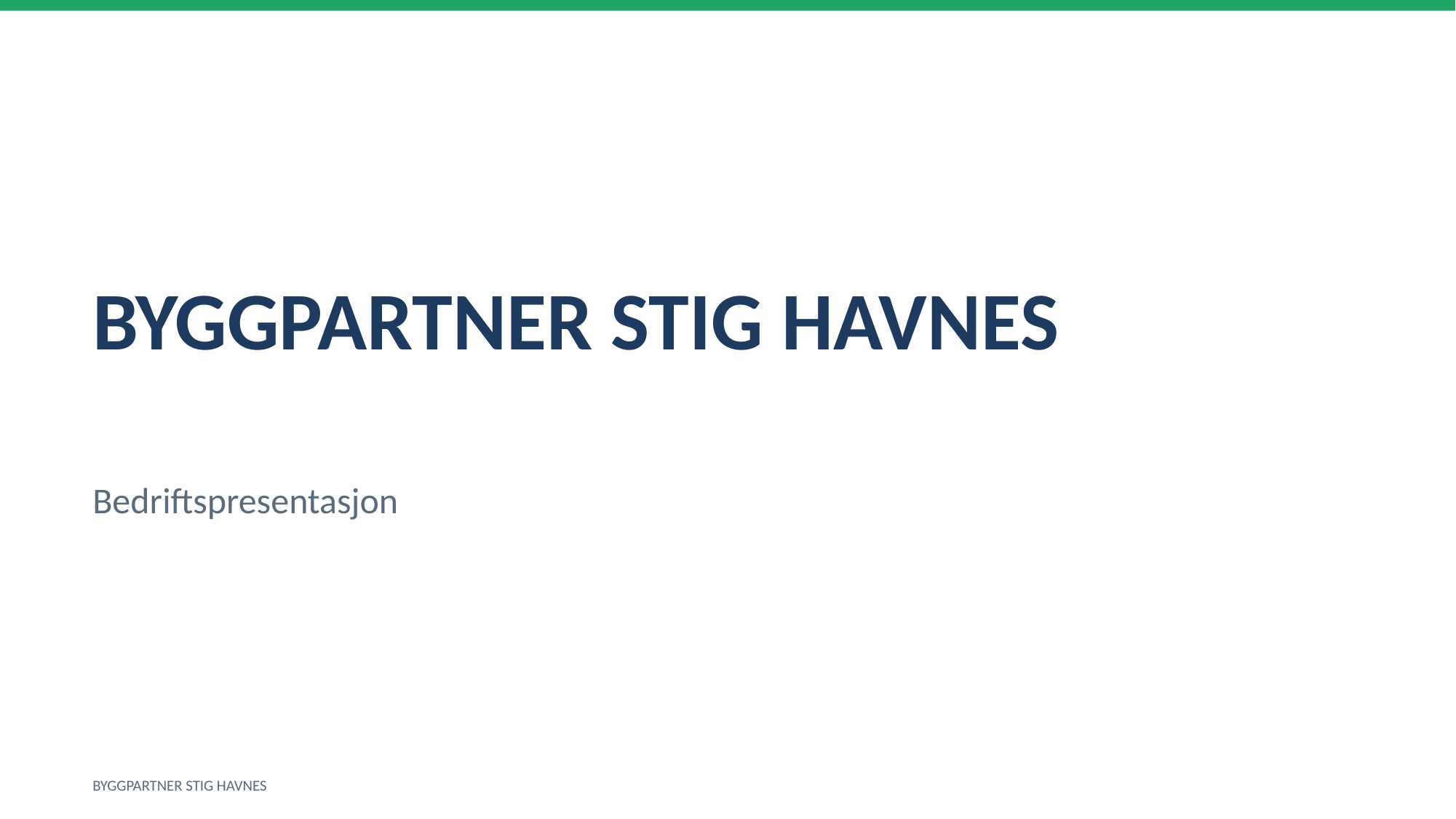

BYGGPARTNER STIG HAVNES
Bedriftspresentasjon
BYGGPARTNER STIG HAVNES